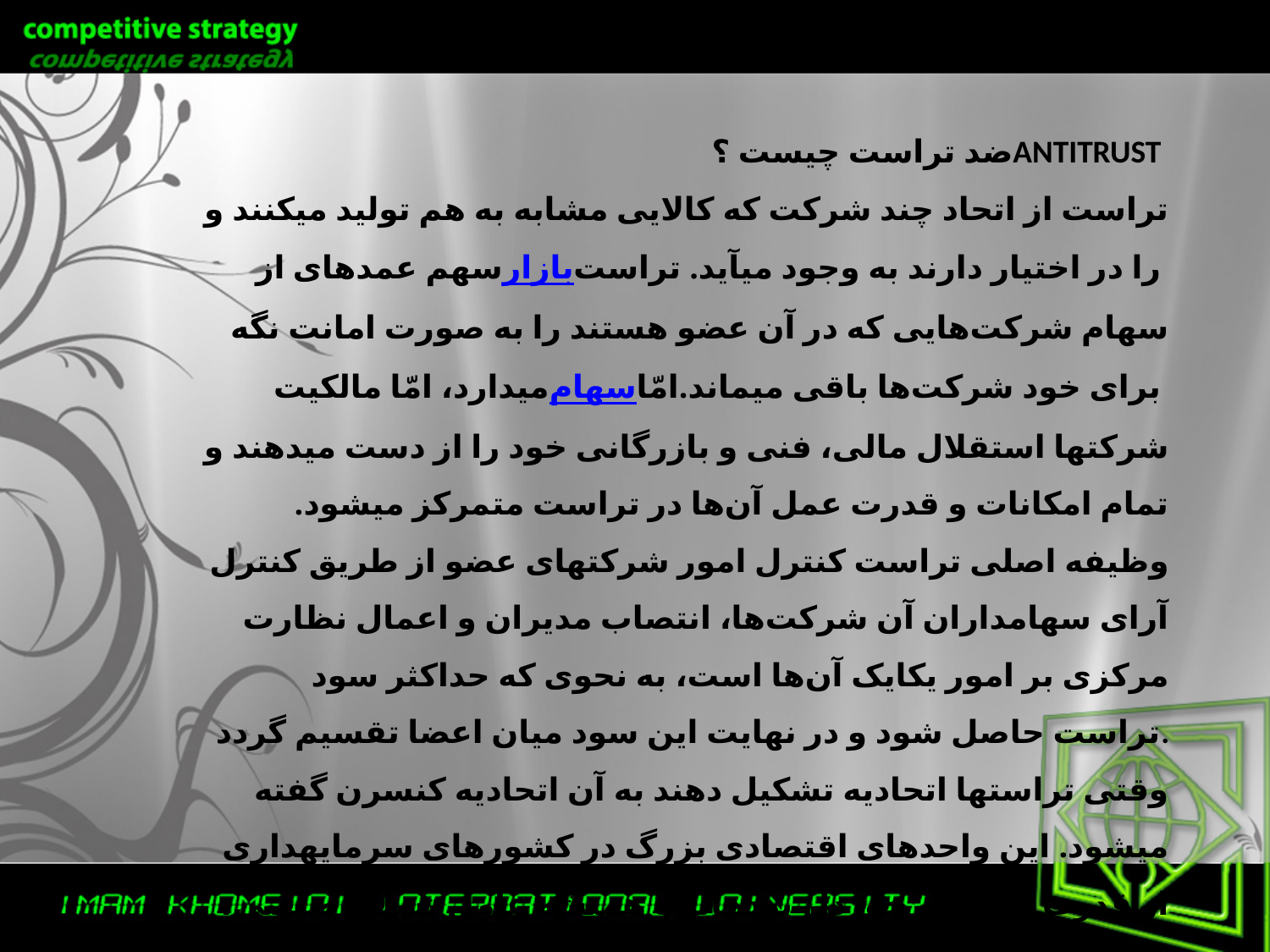

ANTITRUSTضد تراست چیست ؟
تراست از اتحاد چند شرکت که کالایی مشابه به هم تولید می‏کنند و سهم عمده‏ای از بازار را در اختیار دارند به وجود می‏آید. تراست سهام شرکت‌هایی که در آن عضو هستند را به صورت امانت نگه می‏دارد، امّا مالکیت سهام برای خود شرکت‌ها باقی می‏ماند.امّا شرکت‏ها استقلال مالی، فنی و بازرگانی خود را از دست می‏دهند و تمام امکانات و قدرت عمل آن‌ها در تراست متمرکز می‏شود. وظیفه اصلی تراست کنترل امور شرکتهای عضو از طریق کنترل آرای سهامداران آن شرکت‌ها، انتصاب مدیران و اعمال نظارت مرکزی بر امور یکایک آن‌ها است، به نحوی که حداکثر سود تراست حاصل شود و در نهایت این سود میان اعضا تقسیم گردد.
وقتی تراست‏ها اتحادیه تشکیل دهند به آن اتحادیه کنسرن گفته می‏شود. این واحدهای اقتصادی بزرگ در کشورهای سرمایه‏داری از قدرت زیادی برخوردار بوده‏اند و همیشه عامل تسلط صنعتی، بازرگانی و نظامی بر کشورهای دیگر می‏باشند